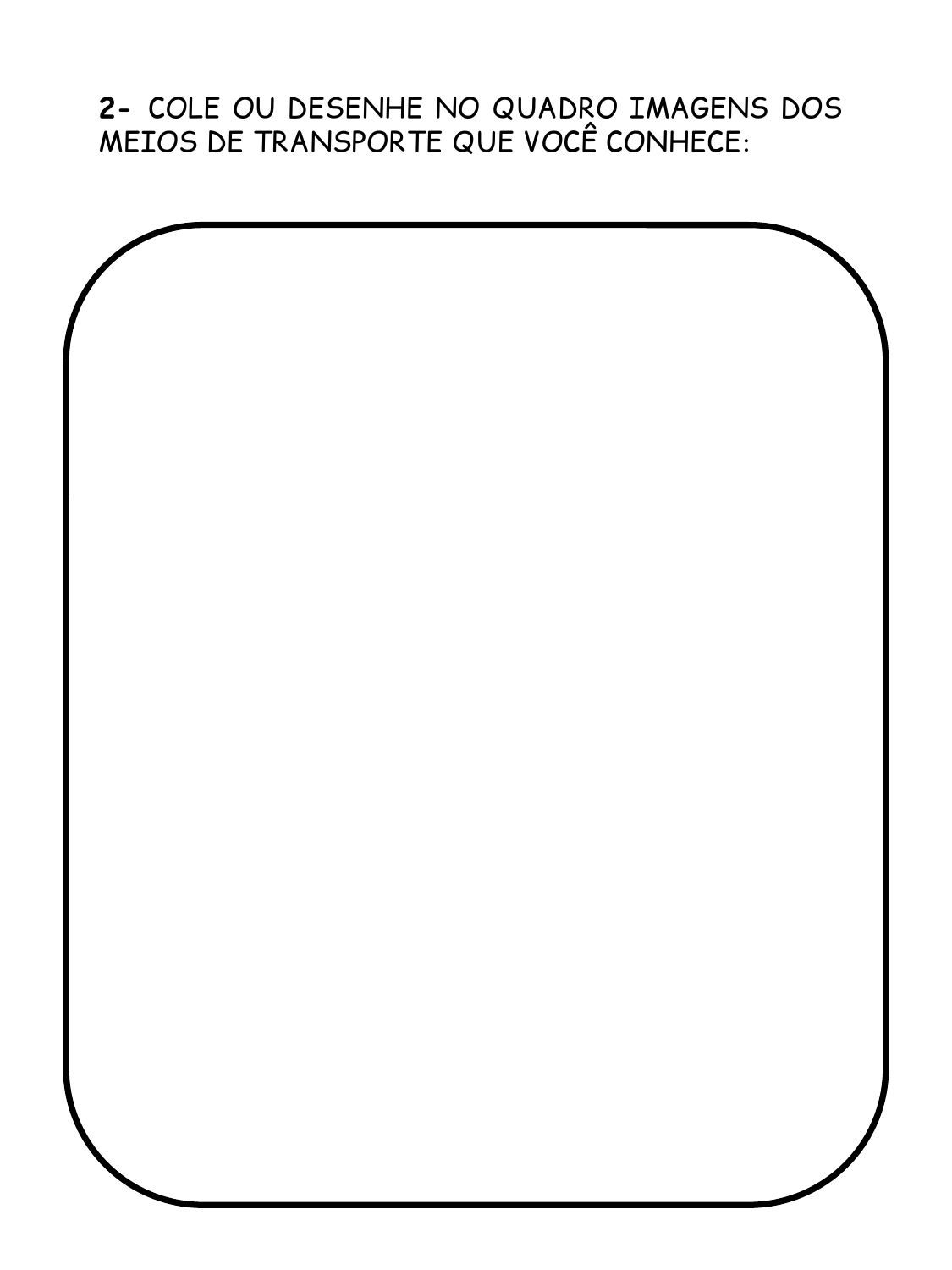

2- COLE OU DESENHE NO QUADRO IMAGENS DOS MEIOS DE TRANSPORTE QUE VOCÊ CONHECE: